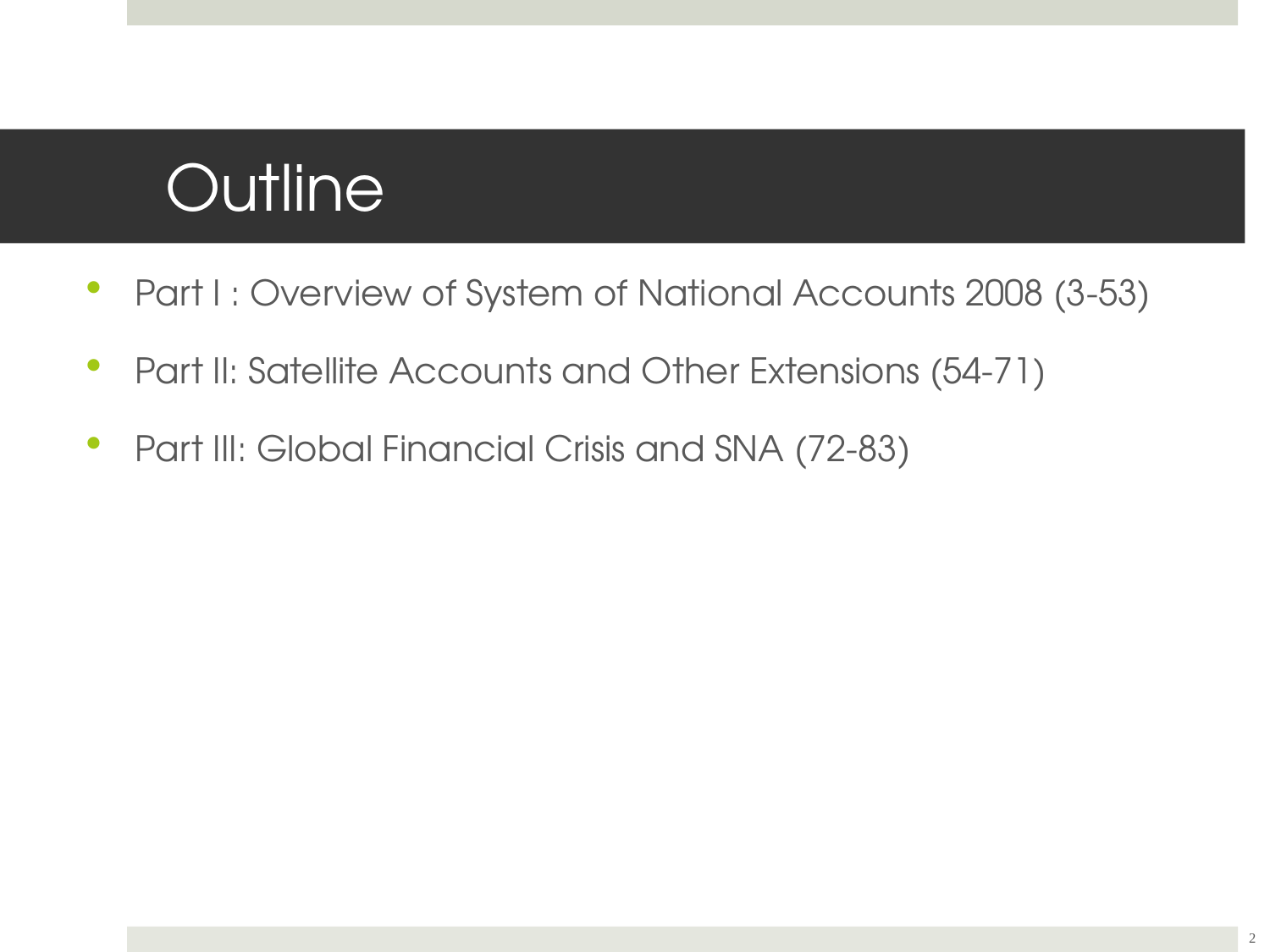

Outline
Part I : Overview of System of National Accounts 2008 (3-53)
Part II: Satellite Accounts and Other Extensions (54-71)
Part III: Global Financial Crisis and SNA (72-83)

2